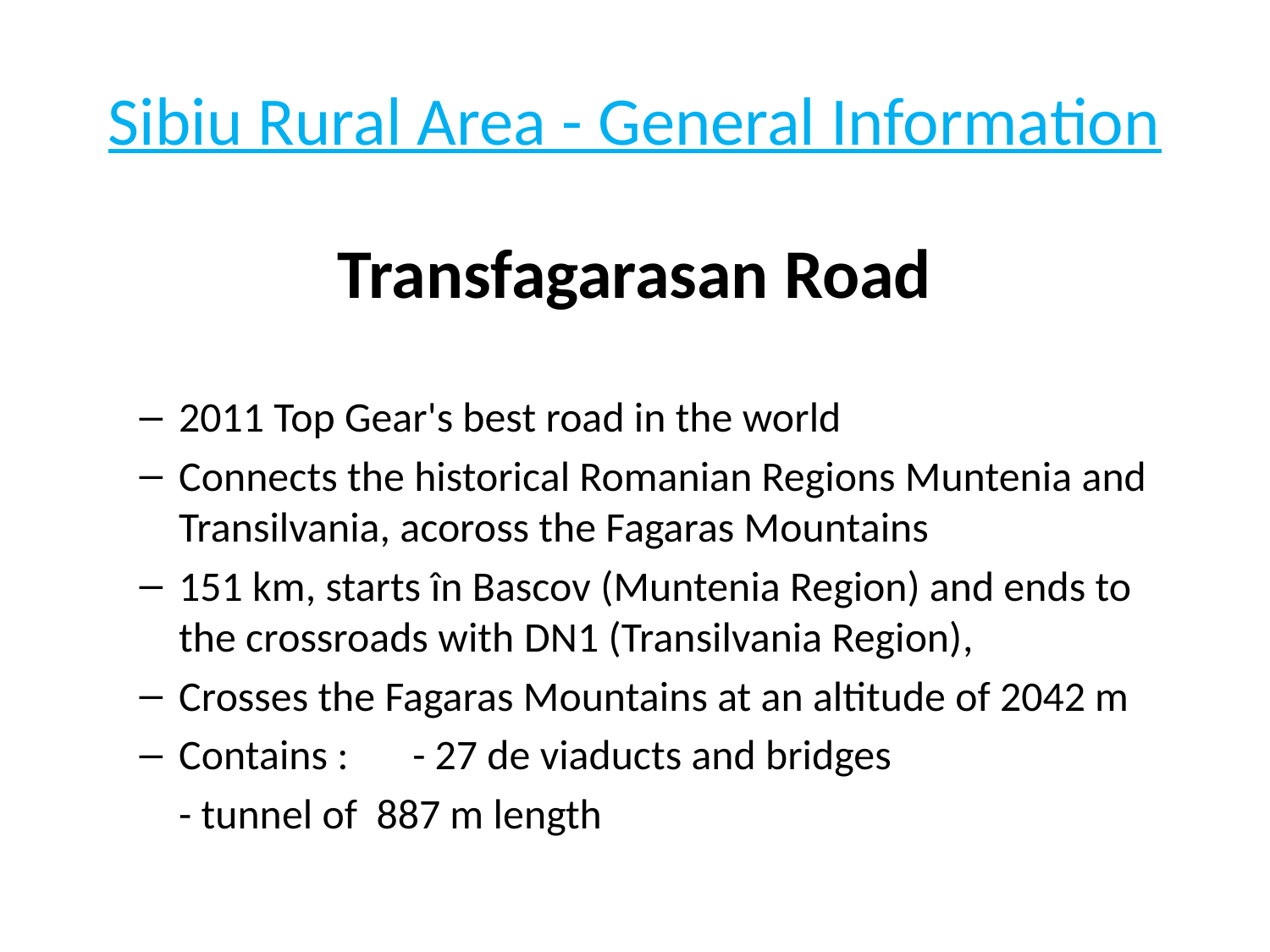

# Sibiu Rural Area - General Information
Transfagarasan Road

2011 Top Gear's best road in the world
Connects the historical Romanian Regions Muntenia and Transilvania, acoross the Fagaras Mountains
151 km, starts în Bascov (Muntenia Region) and ends to the crossroads with DN1 (Transilvania Region),
Crosses the Fagaras Mountains at an altitude of 2042 m
Contains :	- 27 de viaducts and bridges
				- tunnel of  887 m length